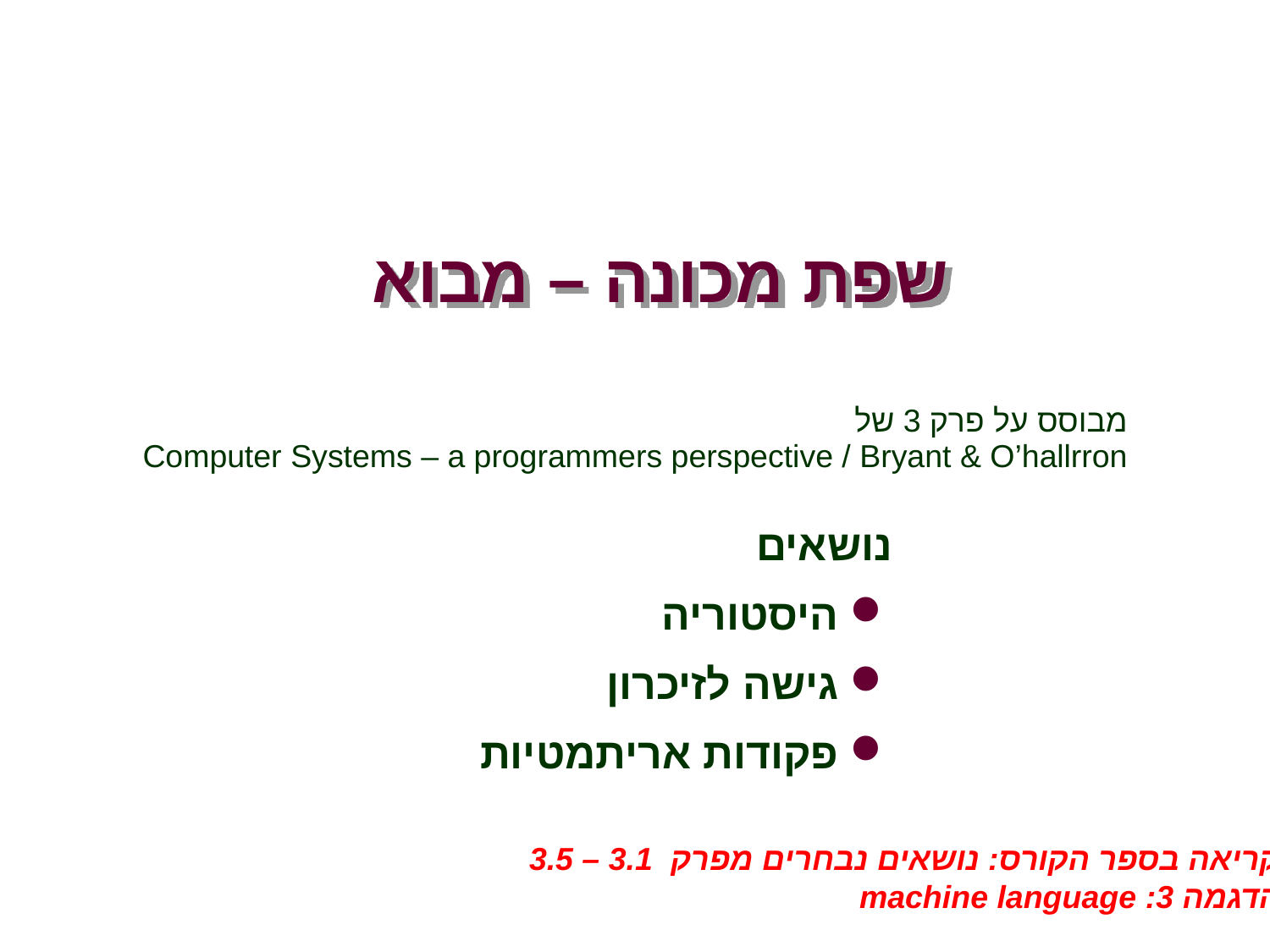

# שפת מכונה – מבוא
מבוסס על פרק 3 של
Computer Systems – a programmers perspective / Bryant & O’hallrron

נושאים
היסטוריה
גישה לזיכרון
פקודות אריתמטיות
קריאה בספר הקורס: נושאים נבחרים מפרק  3.1 – 3.5
הדגמה 3: machine language